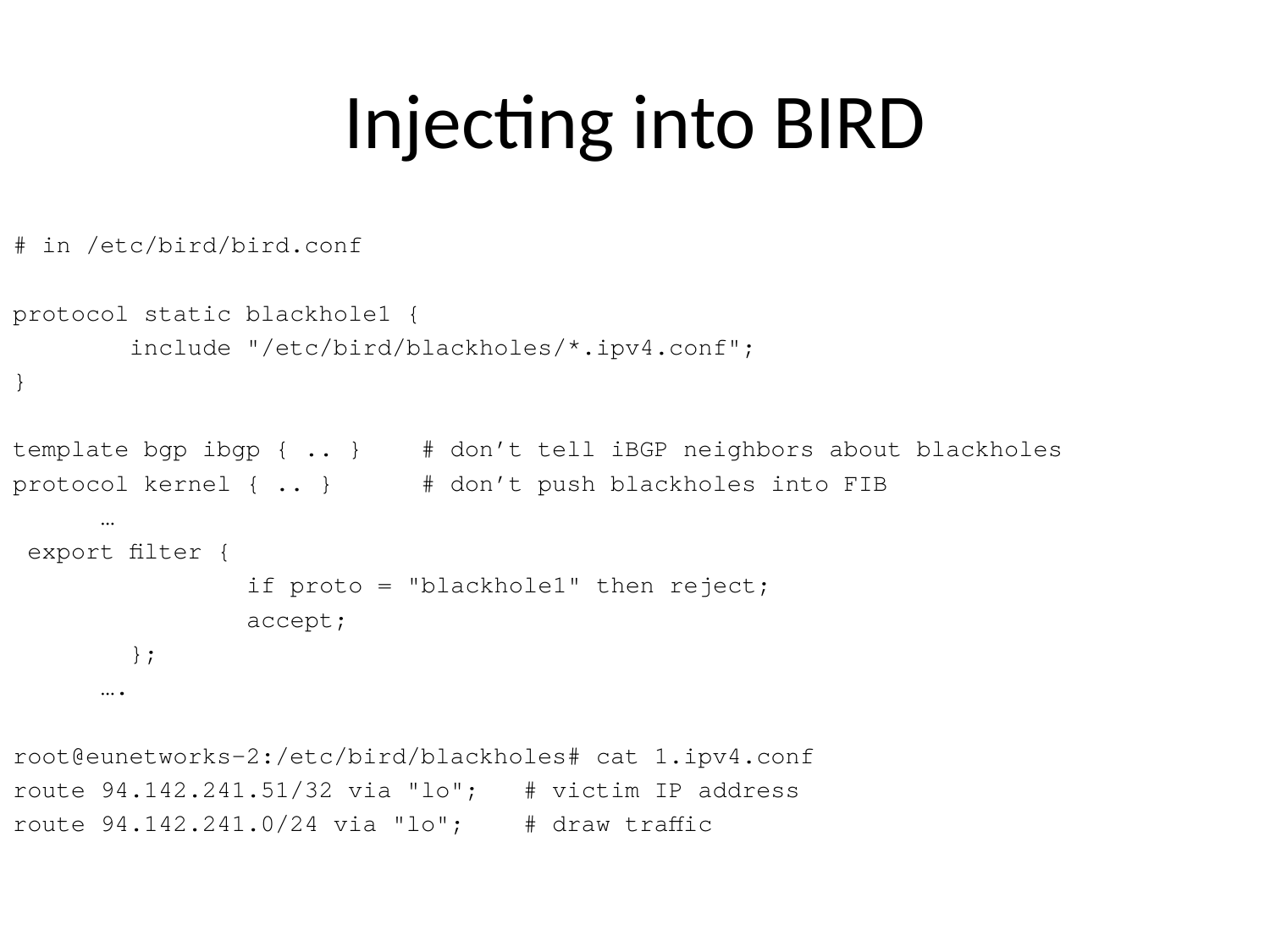

# Injecting into BIRD
# in /etc/bird/bird.conf

protocol static blackhole1 {
        include "/etc/bird/blackholes/*.ipv4.conf";
}

template bgp ibgp { .. }    # don’t tell iBGP neighbors about blackholes
protocol kernel { .. }      # don’t push blackholes into FIB
	…
 export filter {
                if proto = "blackhole1" then reject;
                accept;
        };
	….

root@eunetworks-2:/etc/bird/blackholes# cat 1.ipv4.conf
route 94.142.241.51/32 via "lo";   # victim IP address
route 94.142.241.0/24 via "lo";    # draw traffic